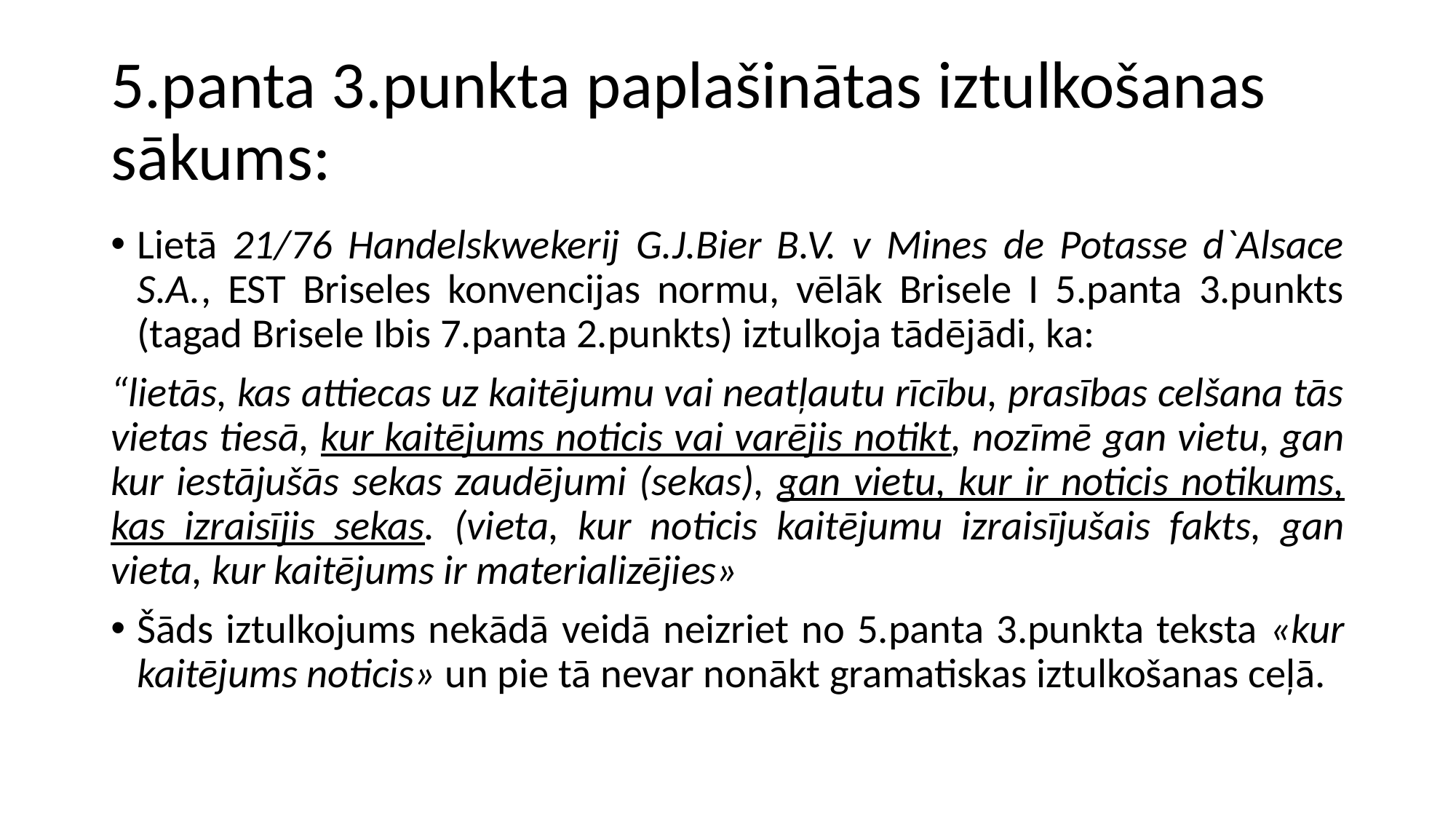

# 5.panta 3.punkta paplašinātas iztulkošanas sākums:
Lietā 21/76 Handelskwekerij G.J.Bier B.V. v Mines de Potasse d`Alsace S.A., EST Briseles konvencijas normu, vēlāk Brisele I 5.panta 3.punkts (tagad Brisele Ibis 7.panta 2.punkts) iztulkoja tādējādi, ka:
“lietās, kas attiecas uz kaitējumu vai neatļautu rīcību, prasības celšana tās vietas tiesā, kur kaitējums noticis vai varējis notikt, nozīmē gan vietu, gan kur iestājušās sekas zaudējumi (sekas), gan vietu, kur ir noticis notikums, kas izraisījis sekas. (vieta, kur noticis kaitējumu izraisījušais fakts, gan vieta, kur kaitējums ir materializējies»
Šāds iztulkojums nekādā veidā neizriet no 5.panta 3.punkta teksta «kur kaitējums noticis» un pie tā nevar nonākt gramatiskas iztulkošanas ceļā.